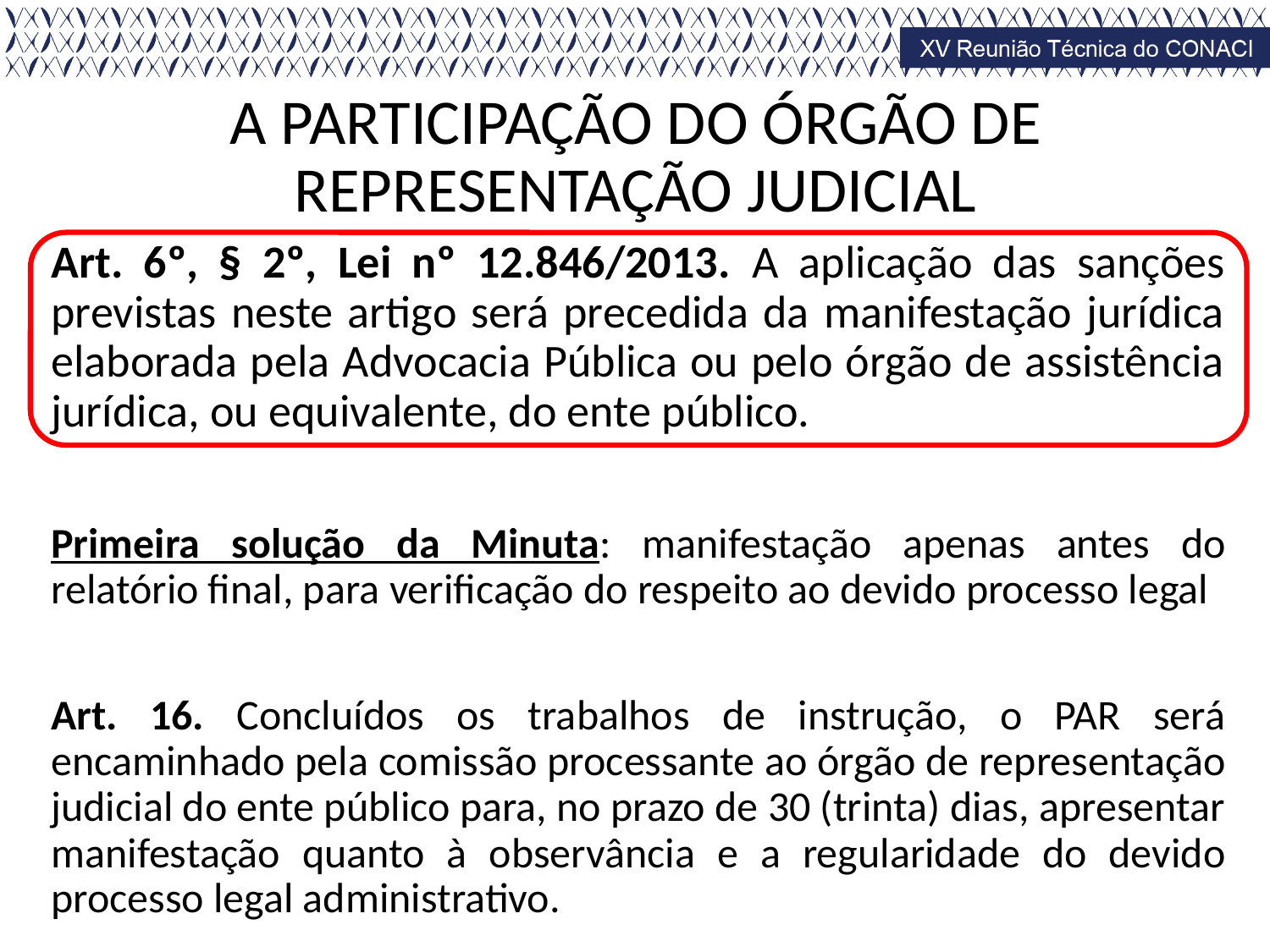

# A PARTICIPAÇÃO DO ÓRGÃO DE REPRESENTAÇÃO JUDICIAL

Art. 6º, § 2º, Lei nº 12.846/2013. A aplicação das sanções previstas neste artigo será precedida da manifestação jurídica elaborada pela Advocacia Pública ou pelo órgão de assistência jurídica, ou equivalente, do ente público.

Primeira solução da Minuta: manifestação apenas antes do relatório final, para verificação do respeito ao devido processo legal

Art. 16. Concluídos os trabalhos de instrução, o PAR será encaminhado pela comissão processante ao órgão de representação judicial do ente público para, no prazo de 30 (trinta) dias, apresentar manifestação quanto à observância e a regularidade do devido processo legal administrativo.